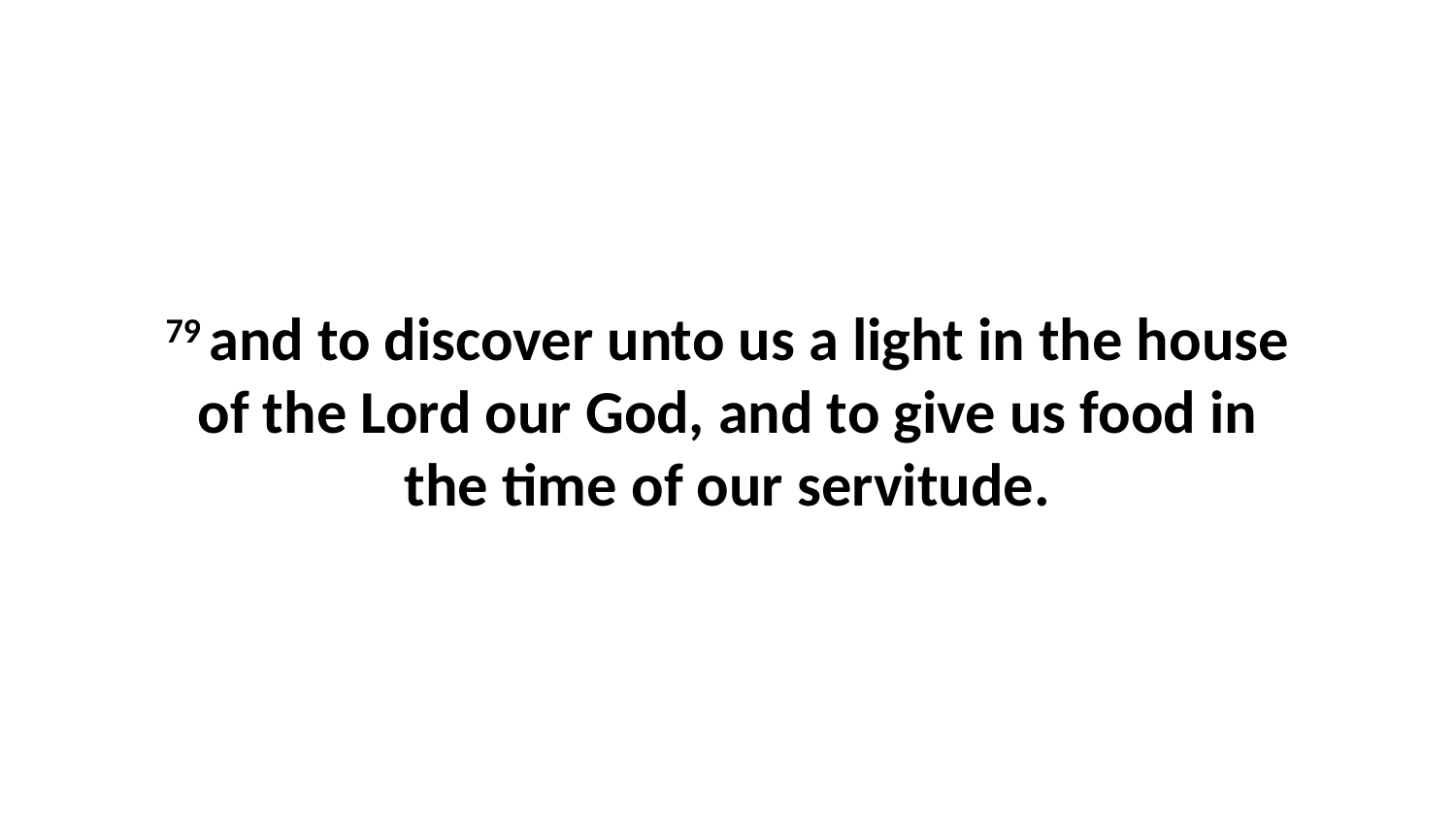

79 and to discover unto us a light in the house of the Lord our God, and to give us food in the time of our servitude.